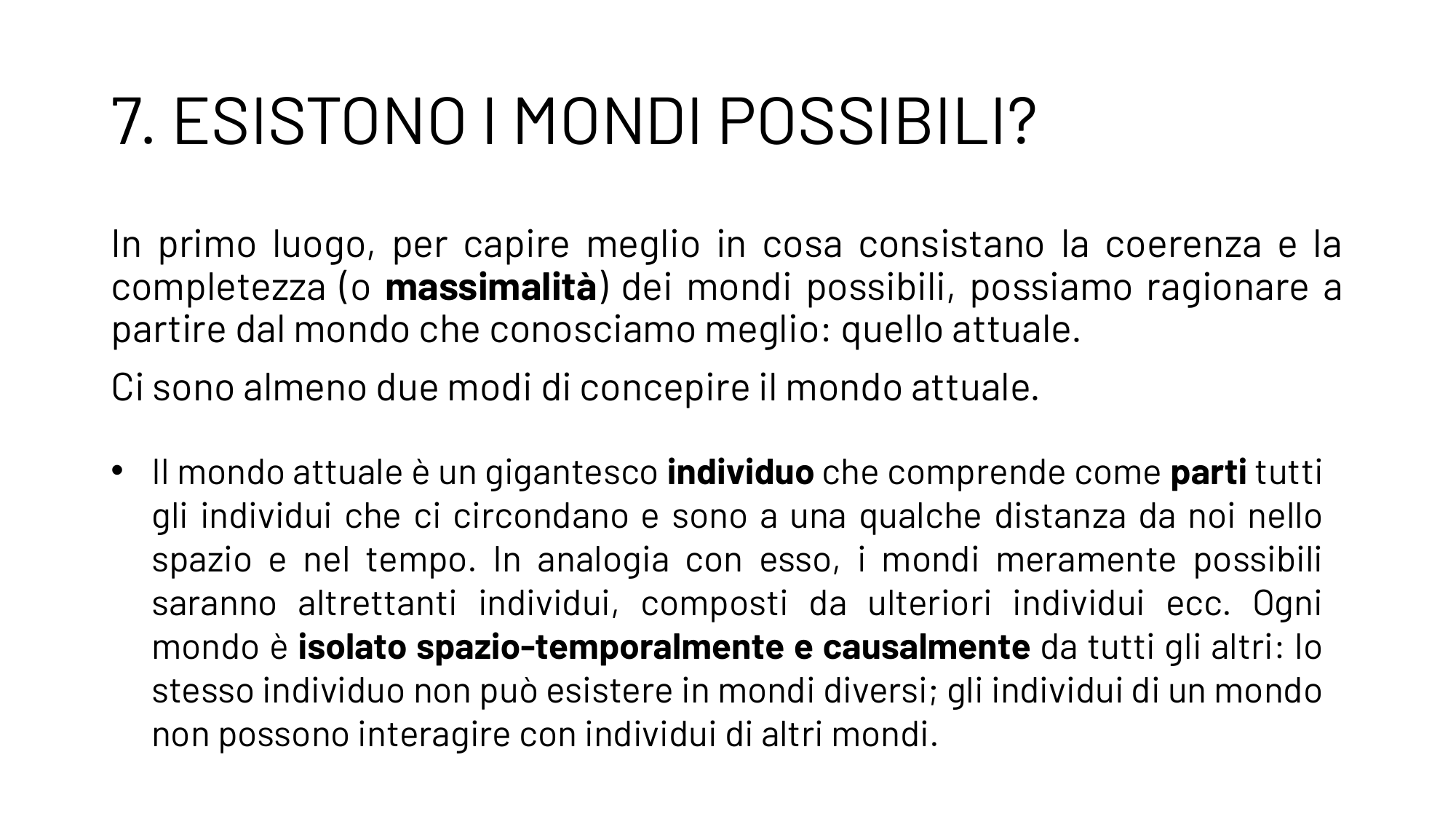

# 7. ESISTONO I MONDI POSSIBILI?
In primo luogo, per capire meglio in cosa consistano la coerenza e la completezza (o massimalità) dei mondi possibili, possiamo ragionare a partire dal mondo che conosciamo meglio: quello attuale.
Ci sono almeno due modi di concepire il mondo attuale.

Il mondo attuale è un gigantesco individuo che comprende come parti tutti gli individui che ci circondano e sono a una qualche distanza da noi nello spazio e nel tempo. In analogia con esso, i mondi meramente possibili saranno altrettanti individui, composti da ulteriori individui ecc. Ogni mondo è isolato spazio-temporalmente e causalmente da tutti gli altri: lo stesso individuo non può esistere in mondi diversi; gli individui di un mondo non possono interagire con individui di altri mondi.